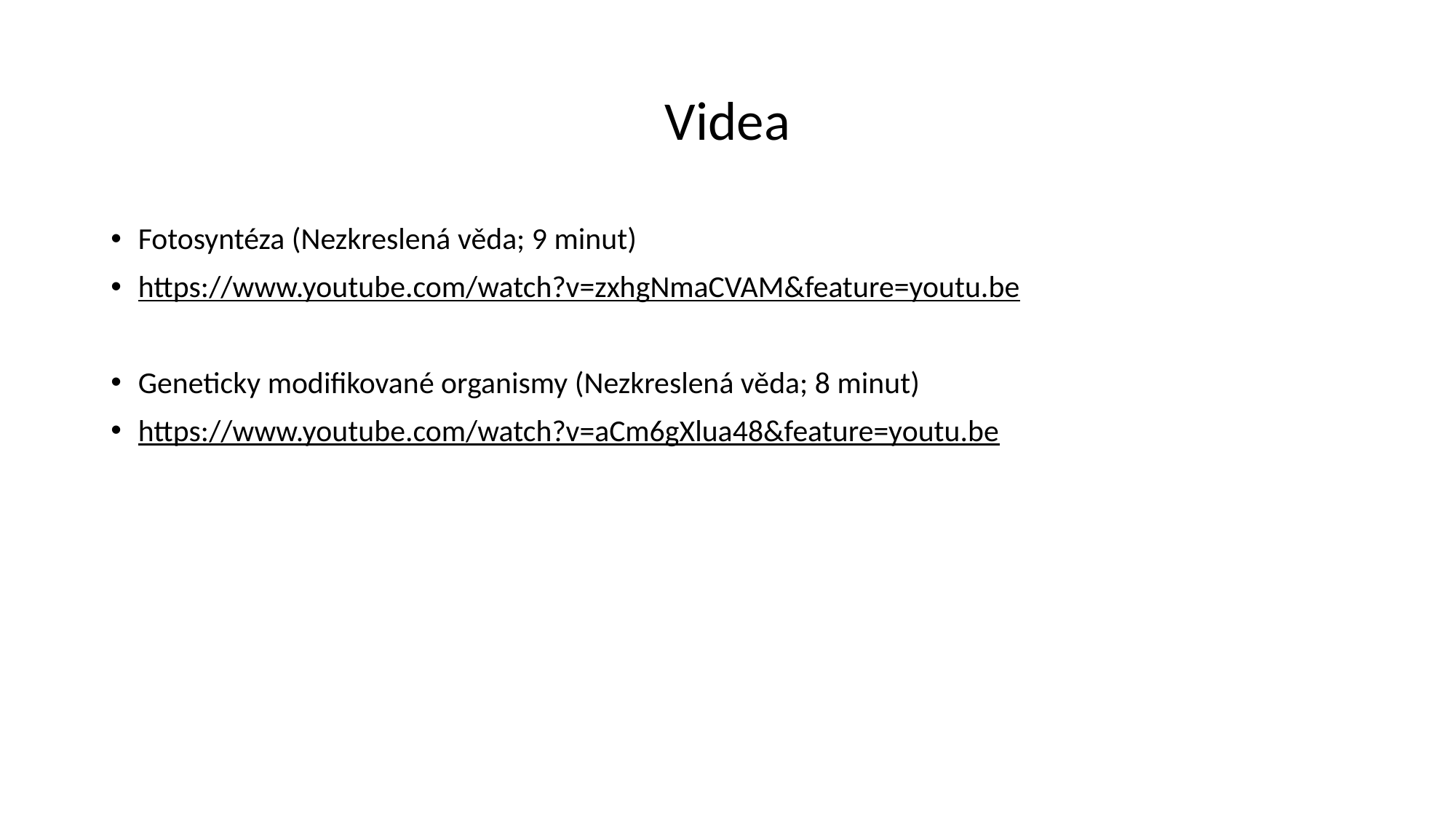

# Videa
Fotosyntéza (Nezkreslená věda; 9 minut)
https://www.youtube.com/watch?v=zxhgNmaCVAM&feature=youtu.be

Geneticky modifikované organismy (Nezkreslená věda; 8 minut)
https://www.youtube.com/watch?v=aCm6gXlua48&feature=youtu.be